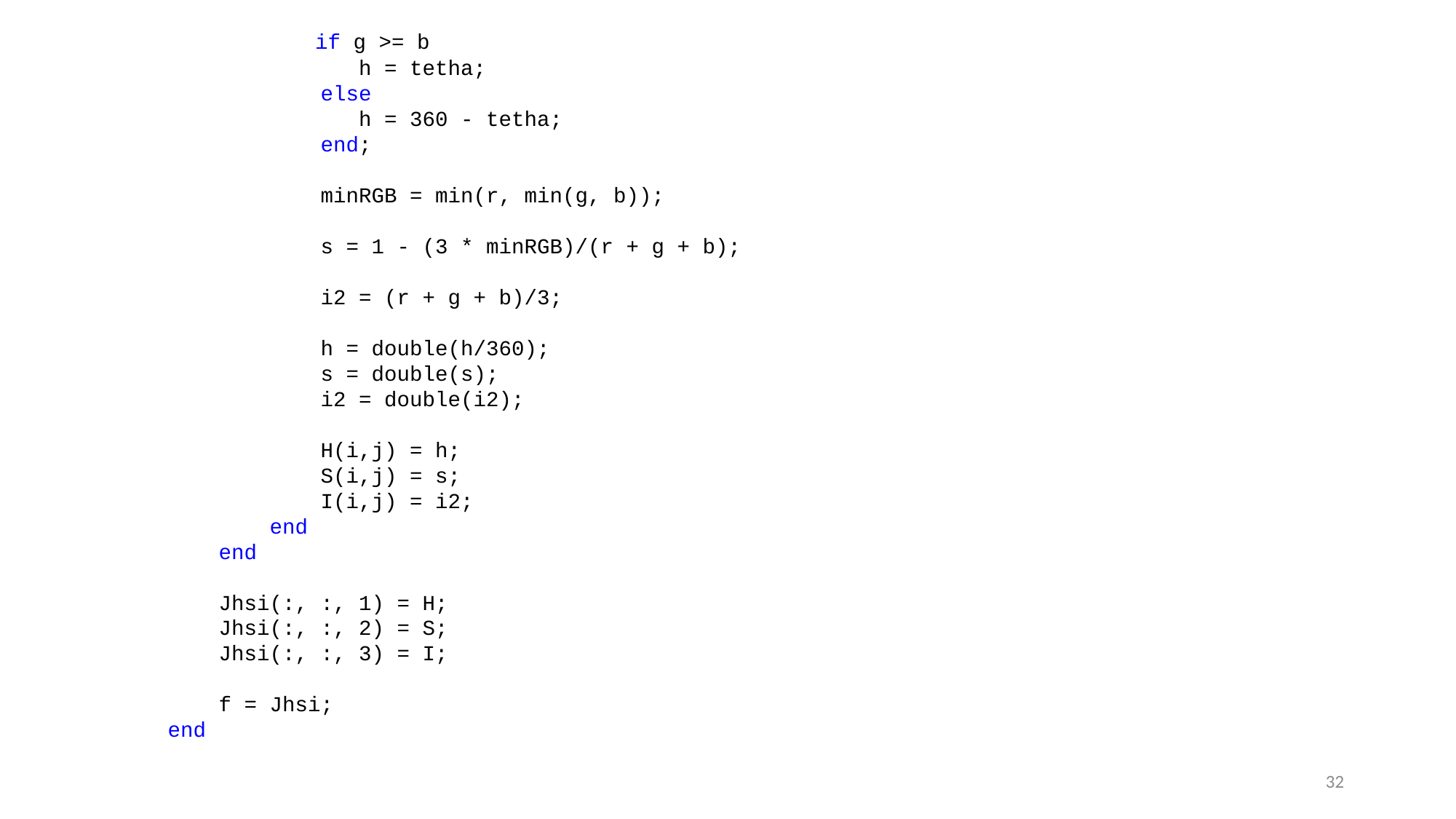

if g >= b
               h = tetha;
            else
               h = 360 - tetha;
            end;

            minRGB = min(r, min(g, b));

            s = 1 - (3 * minRGB)/(r + g + b);

            i2 = (r + g + b)/3;

            h = double(h/360);
            s = double(s);
            i2 = double(i2);

            H(i,j) = h;
            S(i,j) = s;
            I(i,j) = i2;
        end
    end

    Jhsi(:, :, 1) = H;
    Jhsi(:, :, 2) = S;
    Jhsi(:, :, 3) = I;

    f = Jhsi;
end
32